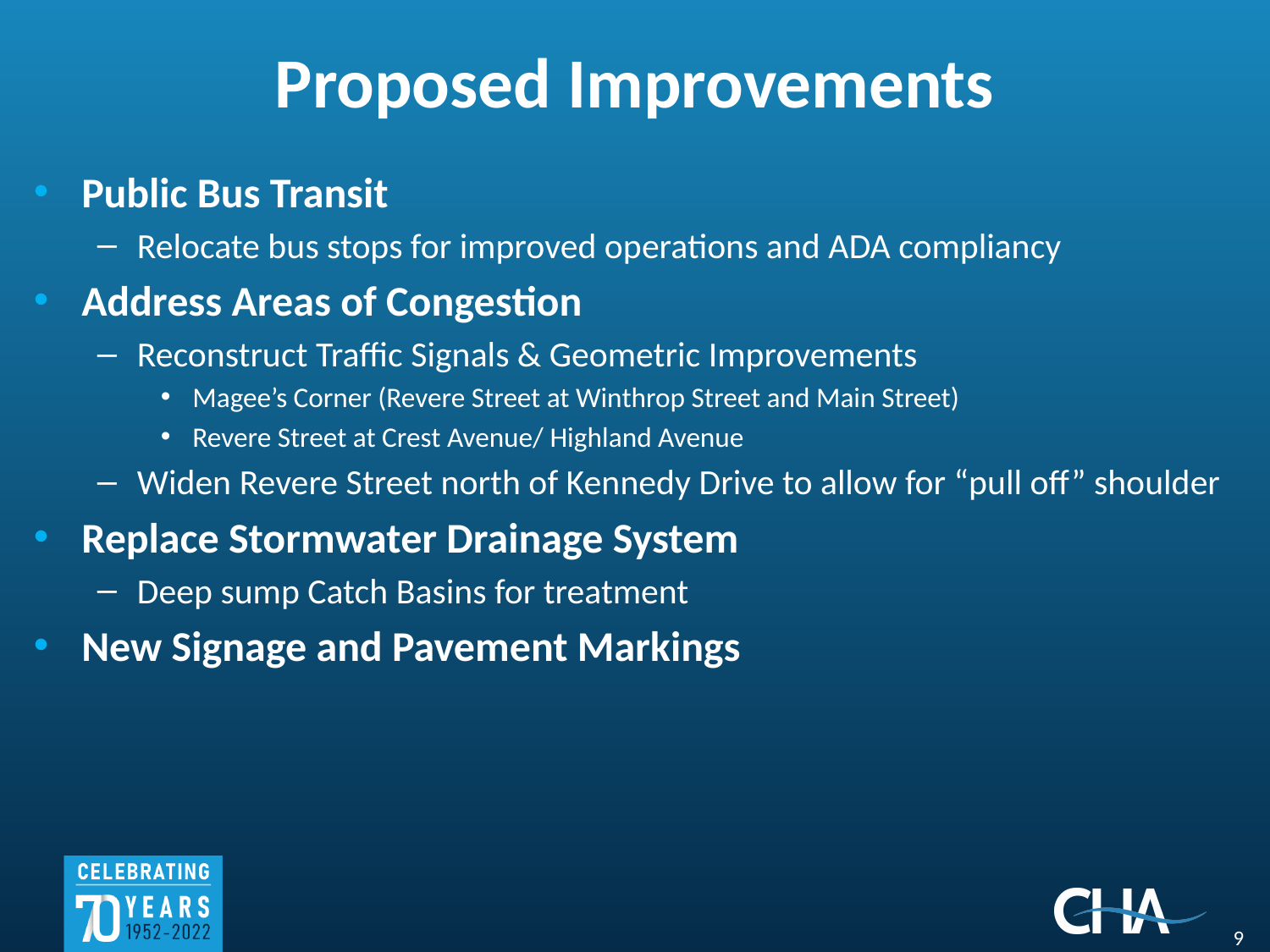

# Proposed Improvements
Public Bus Transit
Relocate bus stops for improved operations and ADA compliancy
Address Areas of Congestion
Reconstruct Traffic Signals & Geometric Improvements
Magee’s Corner (Revere Street at Winthrop Street and Main Street)
Revere Street at Crest Avenue/ Highland Avenue
Widen Revere Street north of Kennedy Drive to allow for “pull off” shoulder
Replace Stormwater Drainage System
Deep sump Catch Basins for treatment
New Signage and Pavement Markings